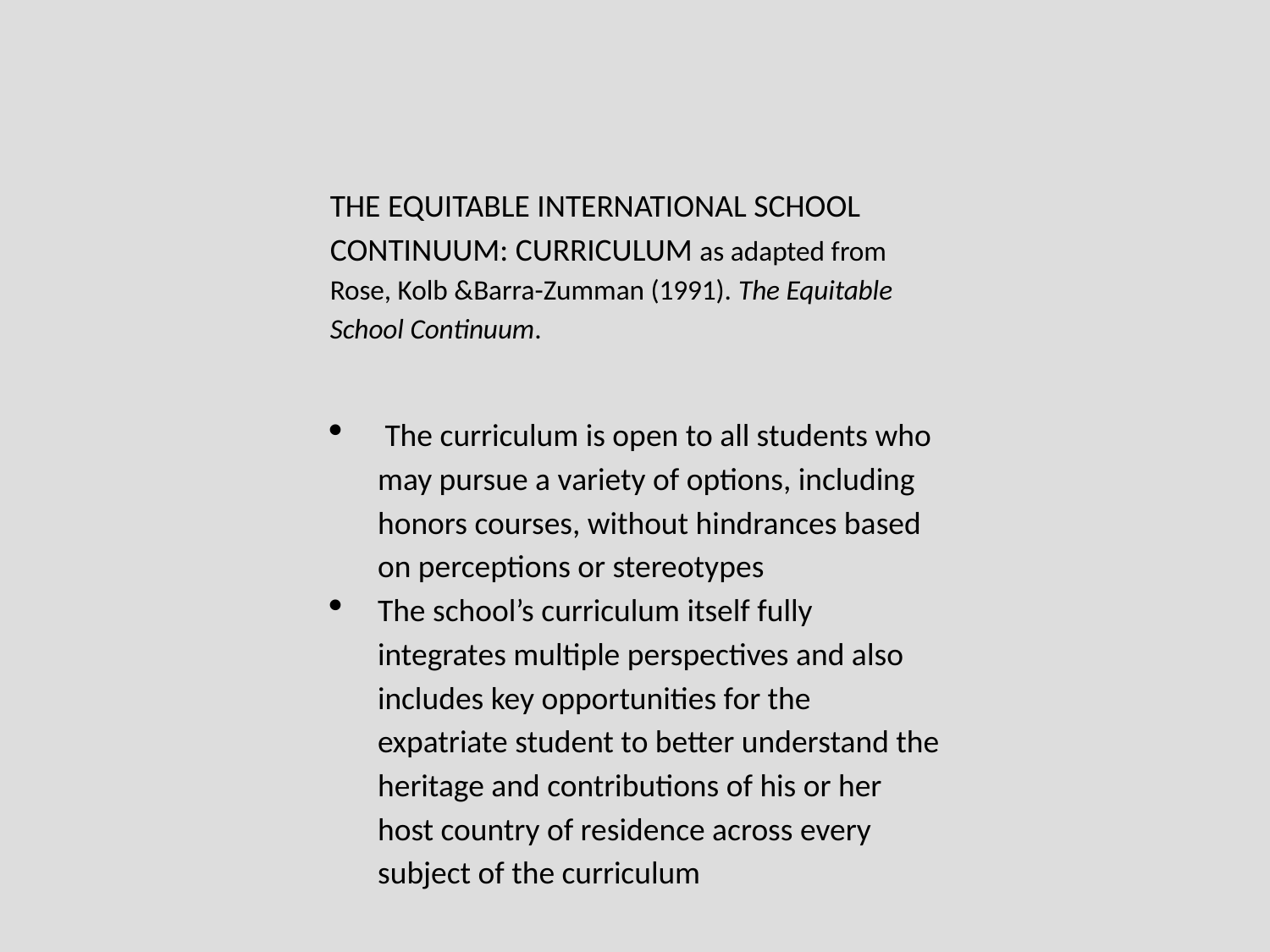

THE EQUITABLE INTERNATIONAL SCHOOL CONTINUUM: CURRICULUM as adapted from Rose, Kolb &Barra-Zumman (1991). The Equitable School Continuum.

 The curriculum is open to all students who may pursue a variety of options, including honors courses, without hindrances based on perceptions or stereotypes
The school’s curriculum itself fully integrates multiple perspectives and also includes key opportunities for the expatriate student to better understand the heritage and contributions of his or her host country of residence across every subject of the curriculum